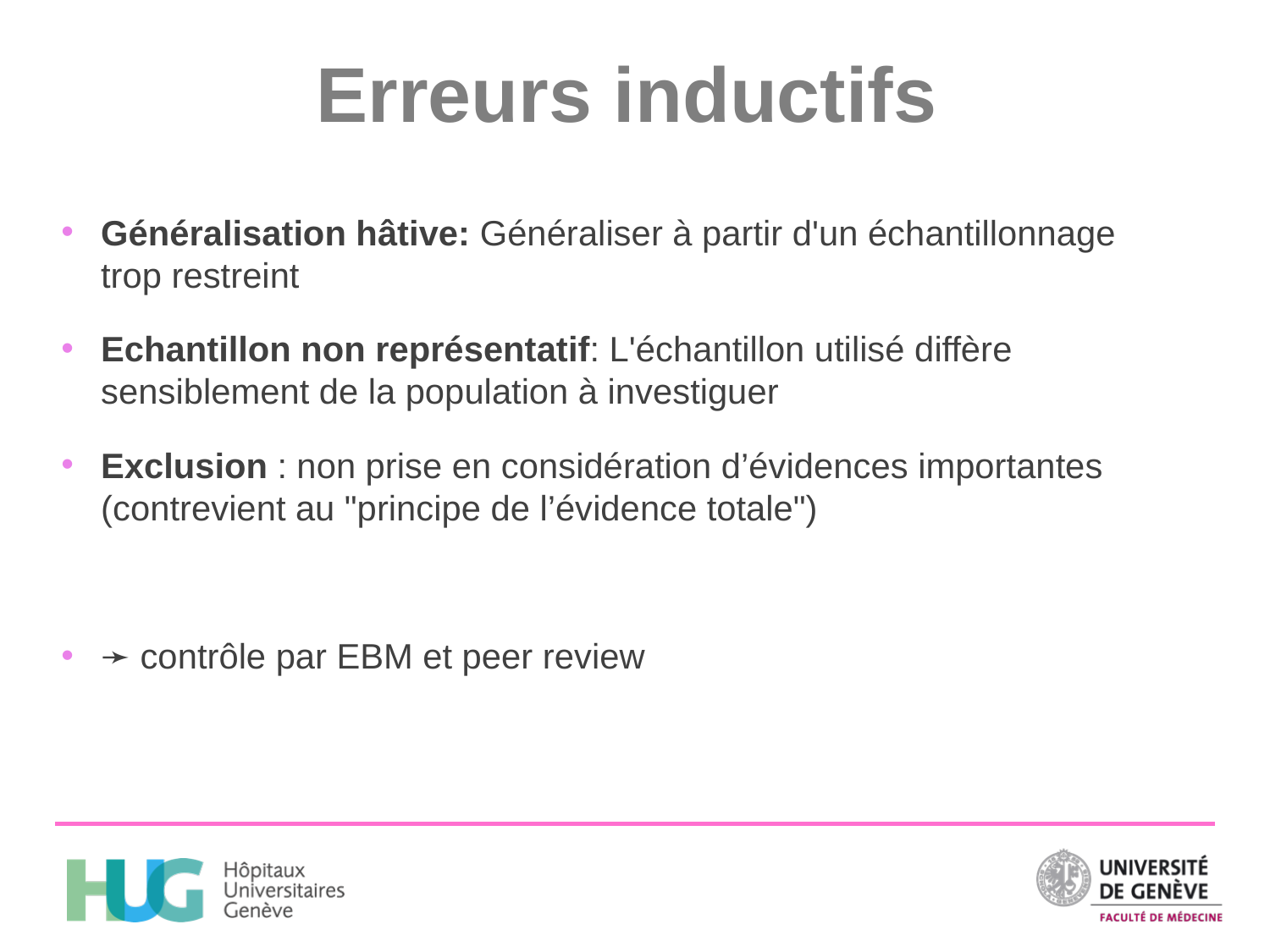

# Erreurs inductifs
Généralisation hâtive: Généraliser à partir d'un échantillonnage trop restreint
Echantillon non représentatif: L'échantillon utilisé diffère sensiblement de la population à investiguer
Exclusion : non prise en considération d’évidences importantes (contrevient au "principe de l’évidence totale")

➛ contrôle par EBM et peer review